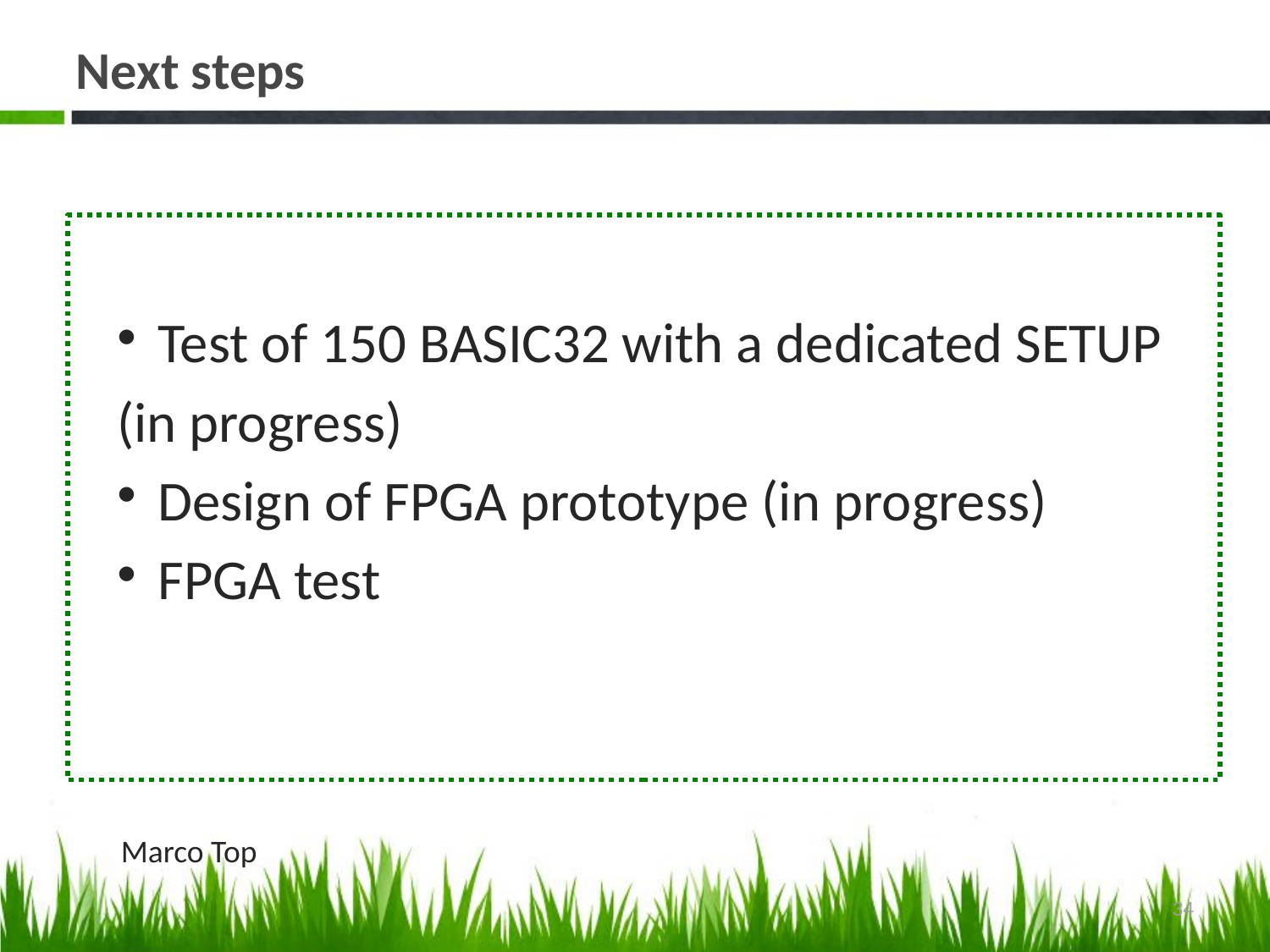

# Next steps

Test of 150 BASIC32 with a dedicated SETUP
(in progress)
Design of FPGA prototype (in progress)
FPGA test

Marco Top
34